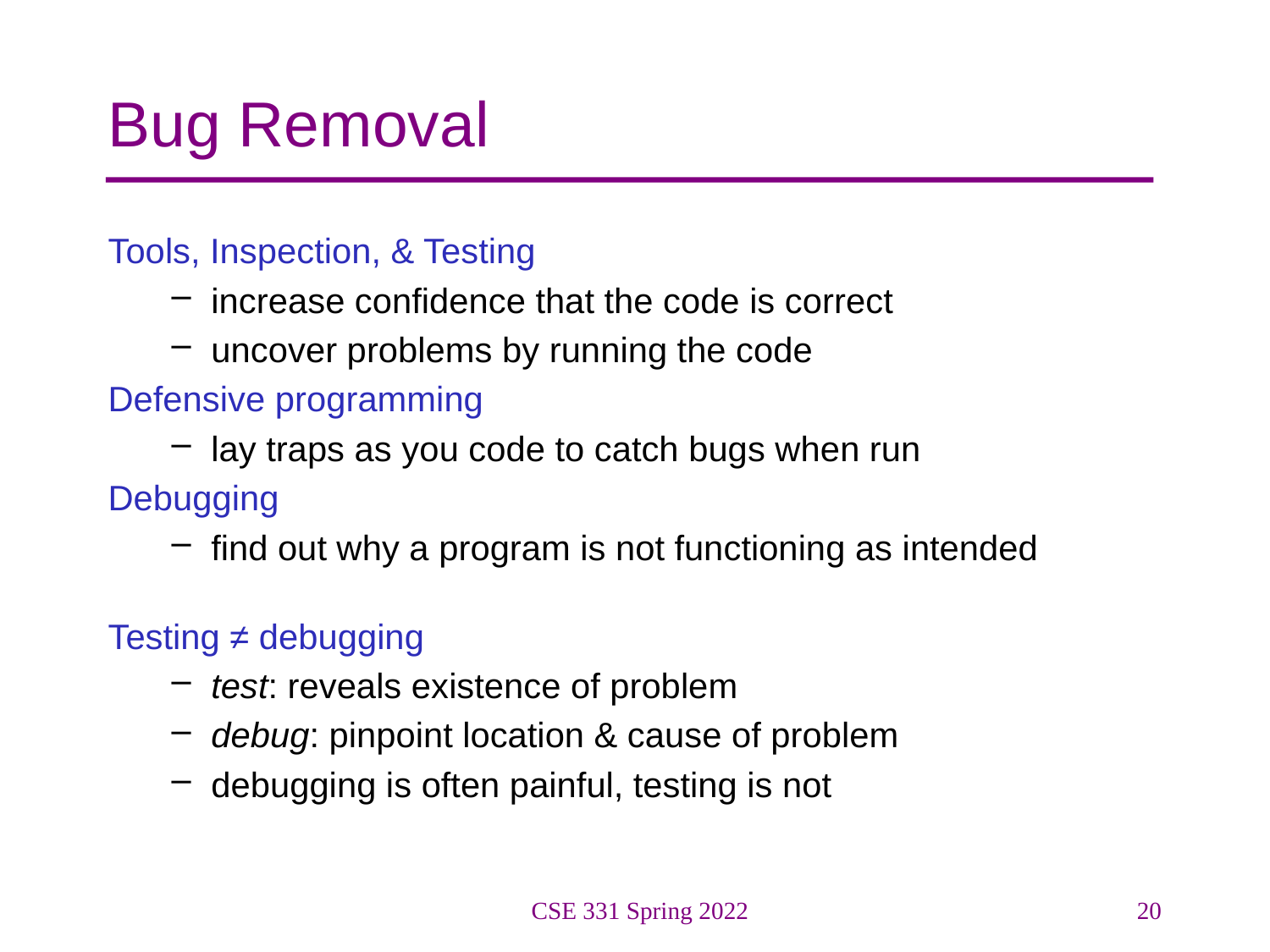

# Bug Removal
Tools, Inspection, & Testing
increase confidence that the code is correct
uncover problems by running the code
Defensive programming
lay traps as you code to catch bugs when run
Debugging
find out why a program is not functioning as intended

Testing ≠ debugging
test: reveals existence of problem
debug: pinpoint location & cause of problem
debugging is often painful, testing is not
CSE 331 Spring 2022
20